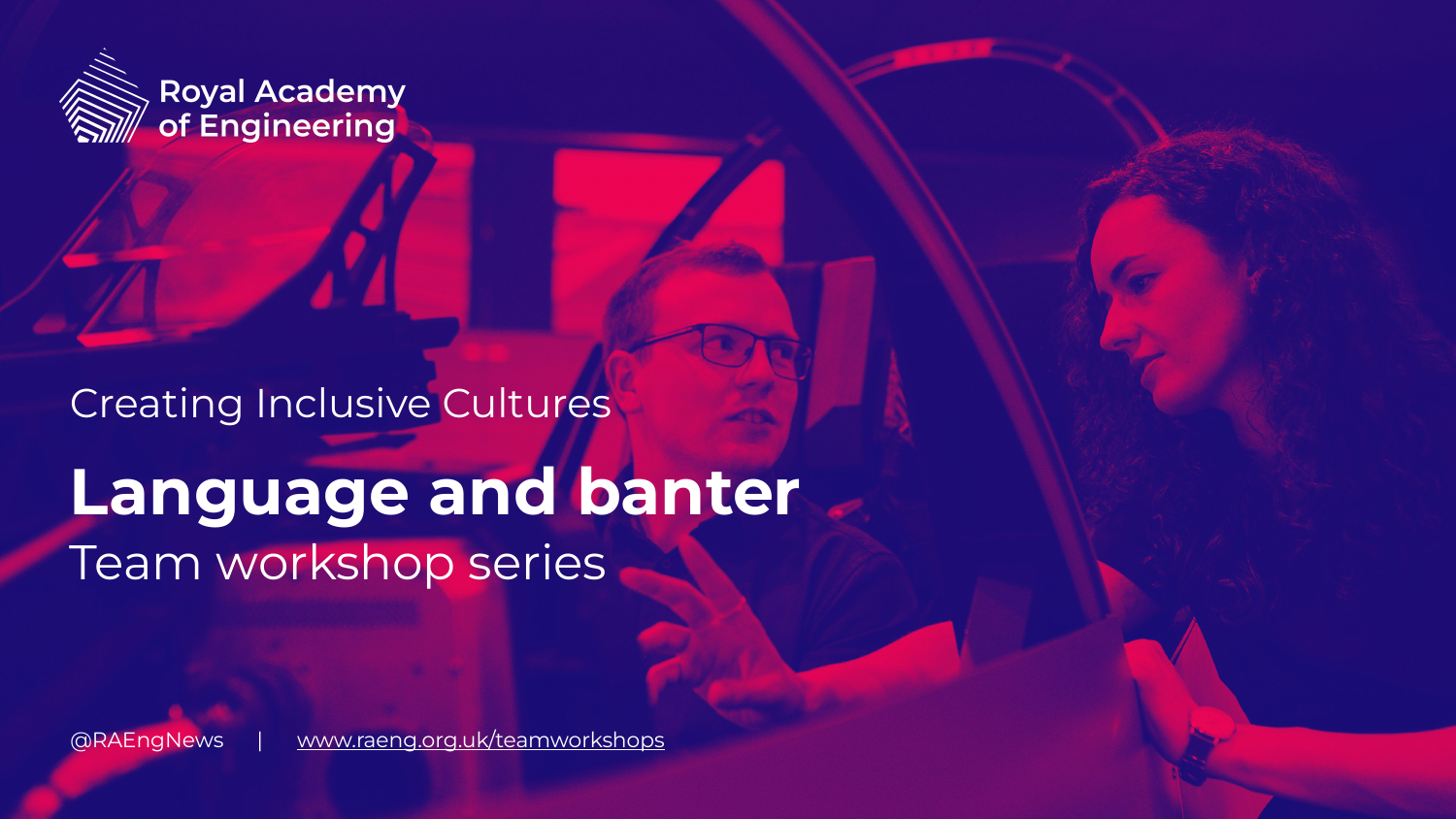

Creating Inclusive Cultures
Language and banter
Team workshop series
@RAEngNews      |      www.raeng.org.uk/teamworkshops